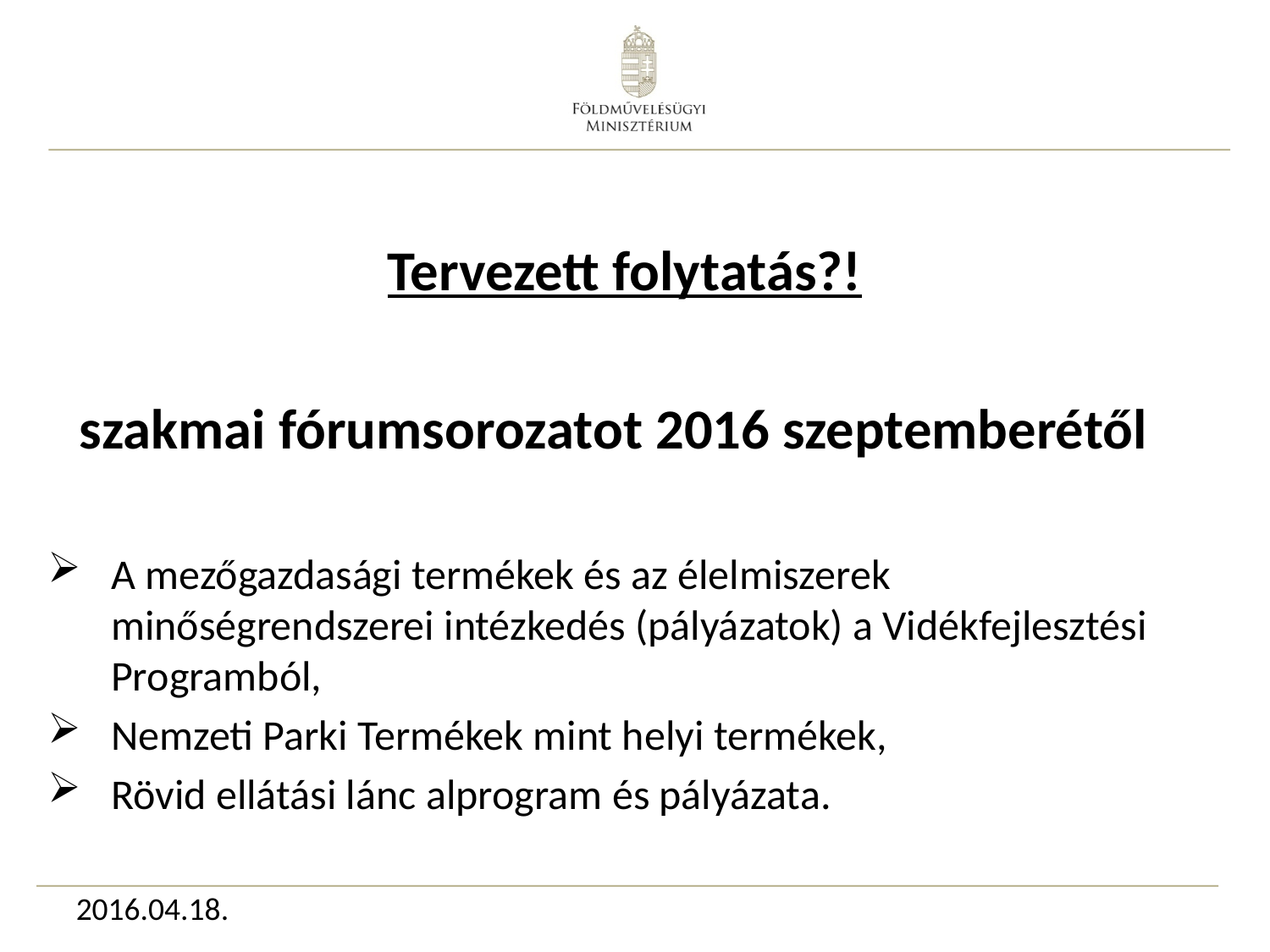

# Tervezett folytatás?!
szakmai fórumsorozatot 2016 szeptemberétől

A mezőgazdasági termékek és az élelmiszerek minőségrendszerei intézkedés (pályázatok) a Vidékfejlesztési Programból,
Nemzeti Parki Termékek mint helyi termékek,
Rövid ellátási lánc alprogram és pályázata.

2016.04.18.